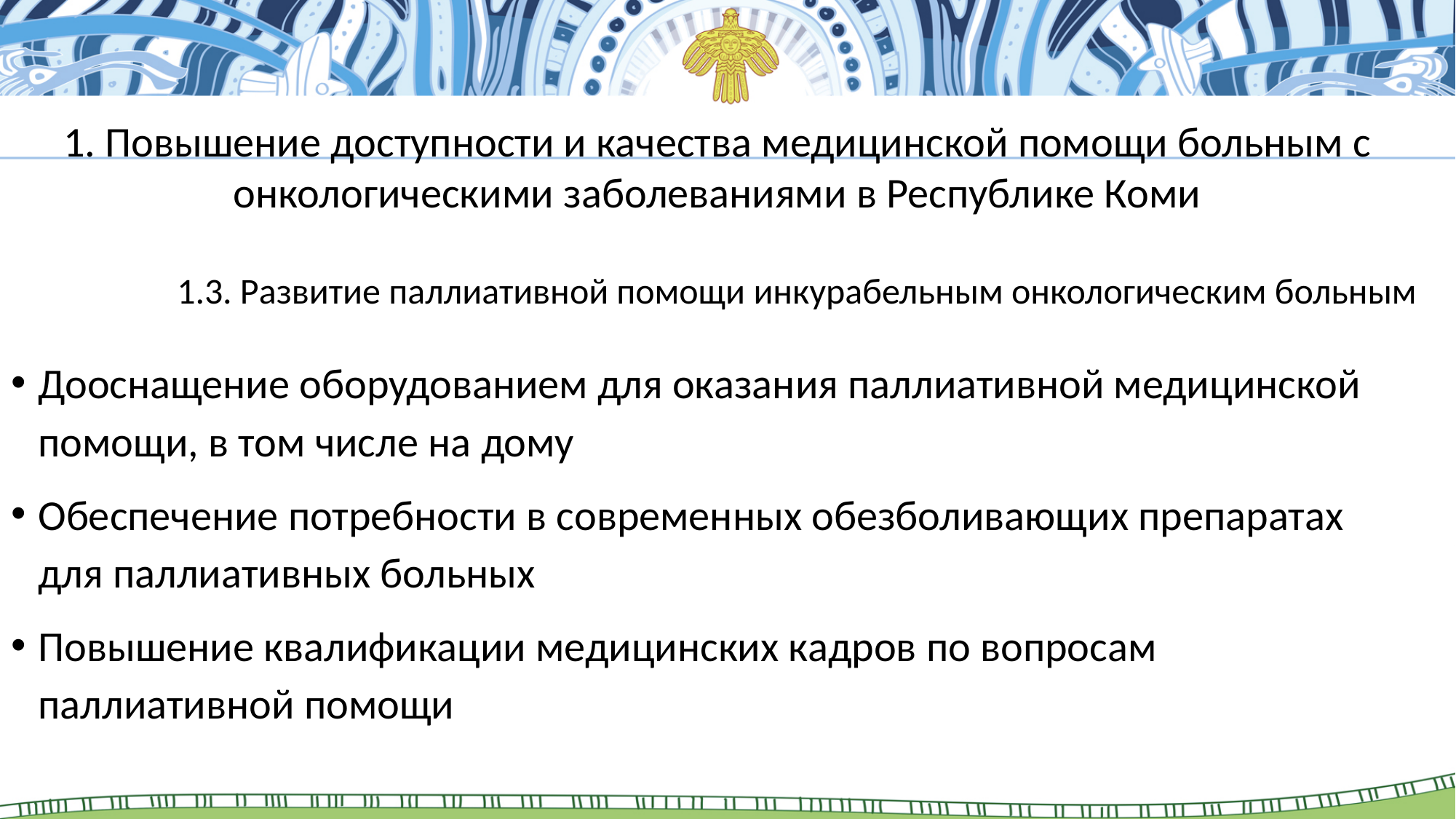

1. Повышение доступности и качества медицинской помощи больным с онкологическими заболеваниями в Республике Коми
# 1.3. Развитие паллиативной помощи инкурабельным онкологическим больным
Дооснащение оборудованием для оказания паллиативной медицинской помощи, в том числе на дому
Обеспечение потребности в современных обезболивающих препаратах для паллиативных больных
Повышение квалификации медицинских кадров по вопросам паллиативной помощи